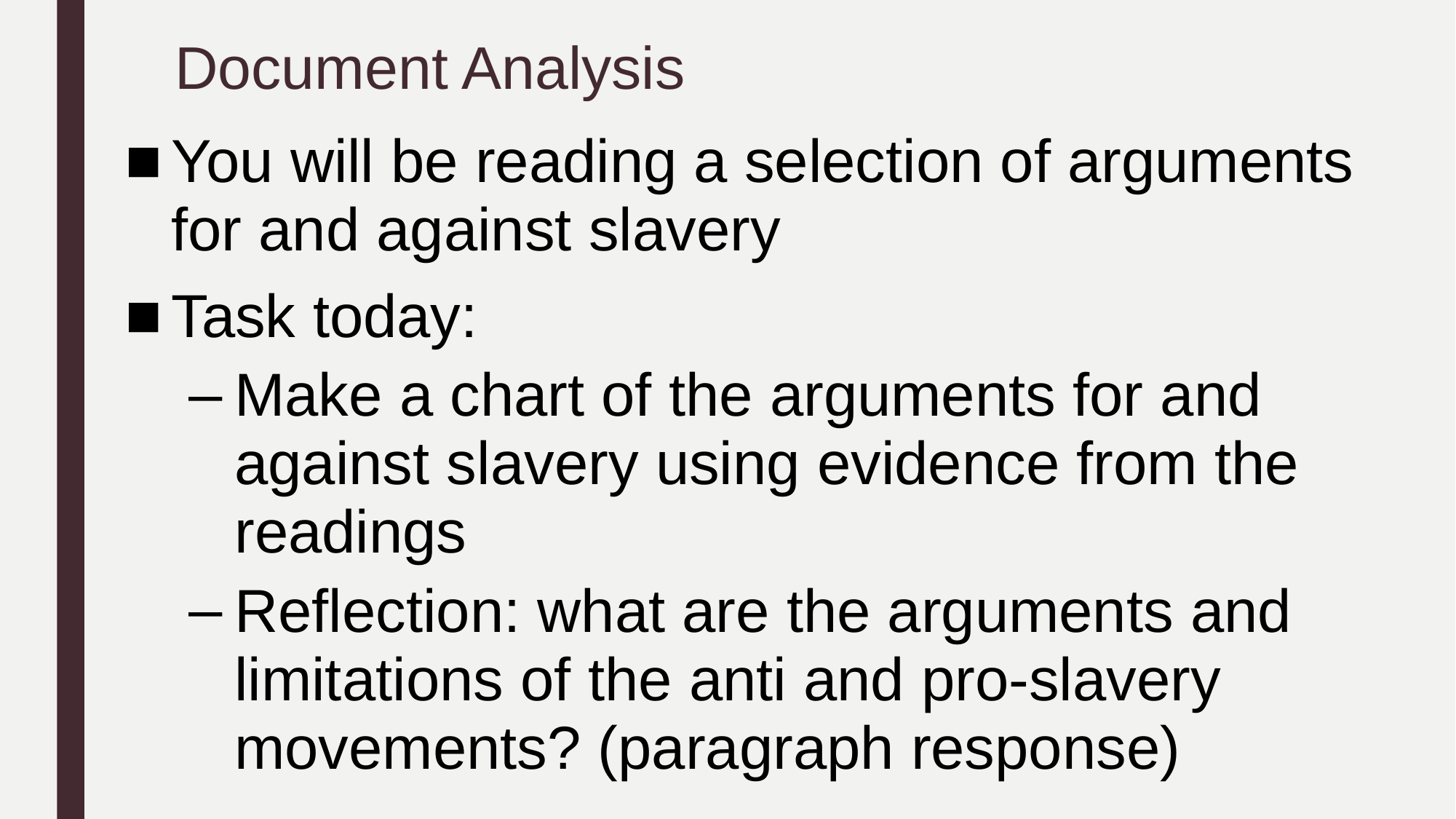

# Document Analysis
You will be reading a selection of arguments for and against slavery
Task today:
Make a chart of the arguments for and against slavery using evidence from the readings
Reflection: what are the arguments and limitations of the anti and pro-slavery movements? (paragraph response)